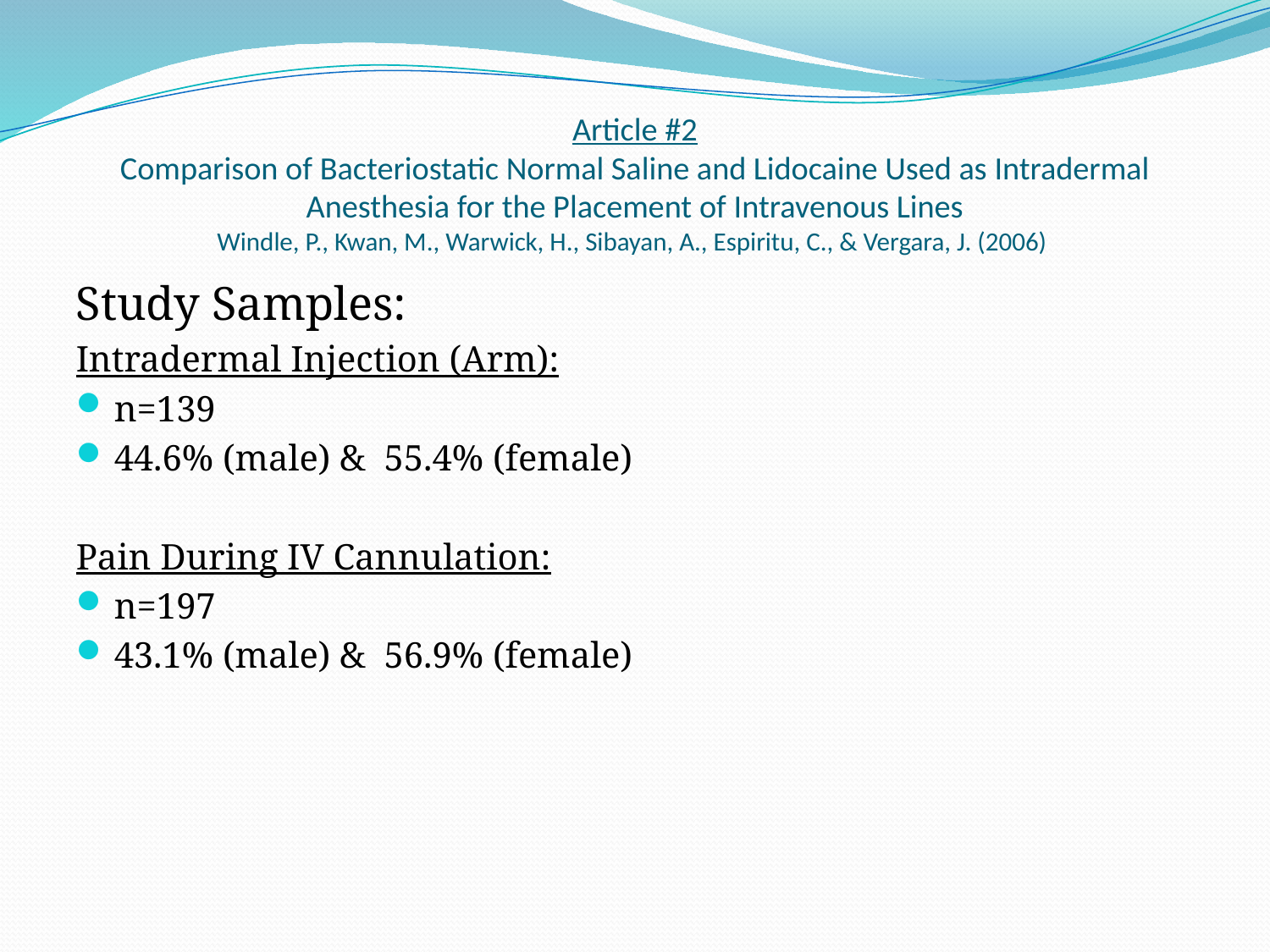

# Article #2 Comparison of Bacteriostatic Normal Saline and Lidocaine Used as Intradermal Anesthesia for the Placement of Intravenous Lines Windle, P., Kwan, M., Warwick, H., Sibayan, A., Espiritu, C., & Vergara, J. (2006)
Study Samples:
Intradermal Injection (Arm):
n=139
44.6% (male) &  55.4% (female)

Pain During IV Cannulation:
n=197
43.1% (male) &  56.9% (female)